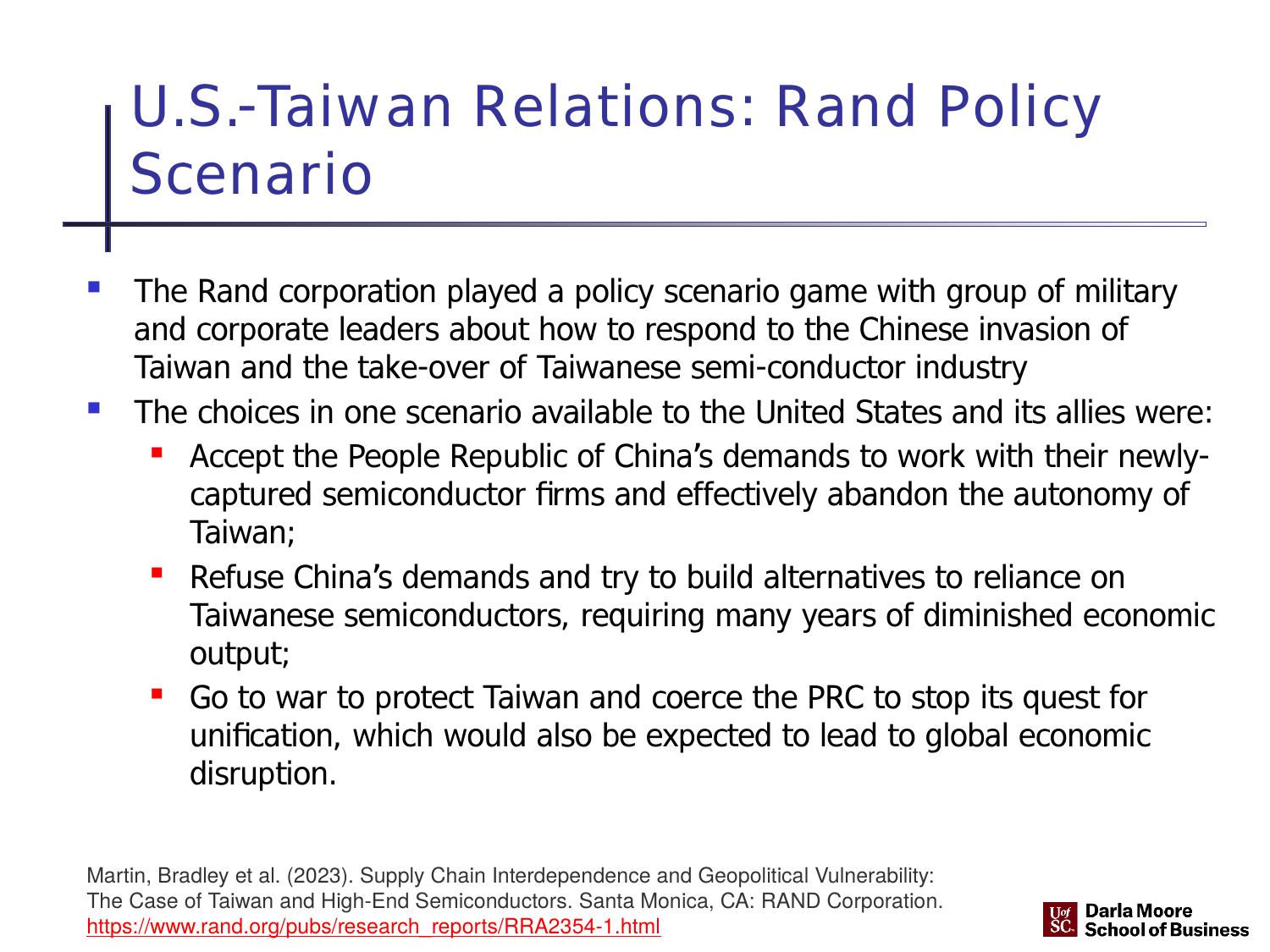

# U.S.-Taiwan Relations: Rand Policy Scenario
The Rand corporation played a policy scenario game with group of military and corporate leaders about how to respond to the Chinese invasion of Taiwan and the take-over of Taiwanese semi-conductor industry
The choices in one scenario available to the United States and its allies were:
Accept the People Republic of China’s demands to work with their newly-captured semiconductor firms and effectively abandon the autonomy of Taiwan;
Refuse China’s demands and try to build alternatives to reliance on Taiwanese semiconductors, requiring many years of diminished economic output;
Go to war to protect Taiwan and coerce the PRC to stop its quest for unification, which would also be expected to lead to global economic disruption.
Martin, Bradley et al. (2023). Supply Chain Interdependence and Geopolitical Vulnerability: The Case of Taiwan and High-End Semiconductors. Santa Monica, CA: RAND Corporation. https://www.rand.org/pubs/research_reports/RRA2354-1.html